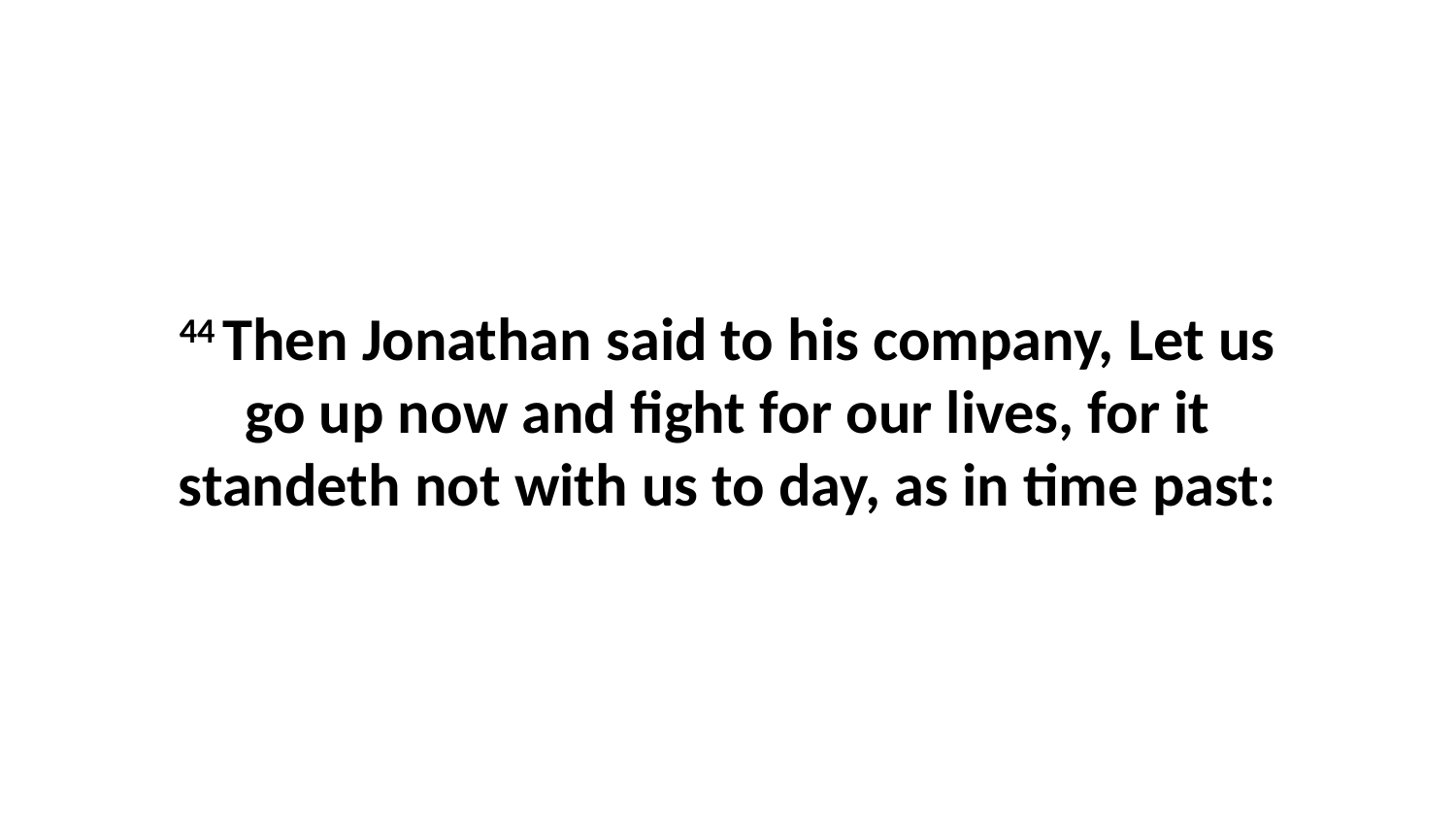

44 Then Jonathan said to his company, Let us go up now and fight for our lives, for it standeth not with us to day, as in time past: